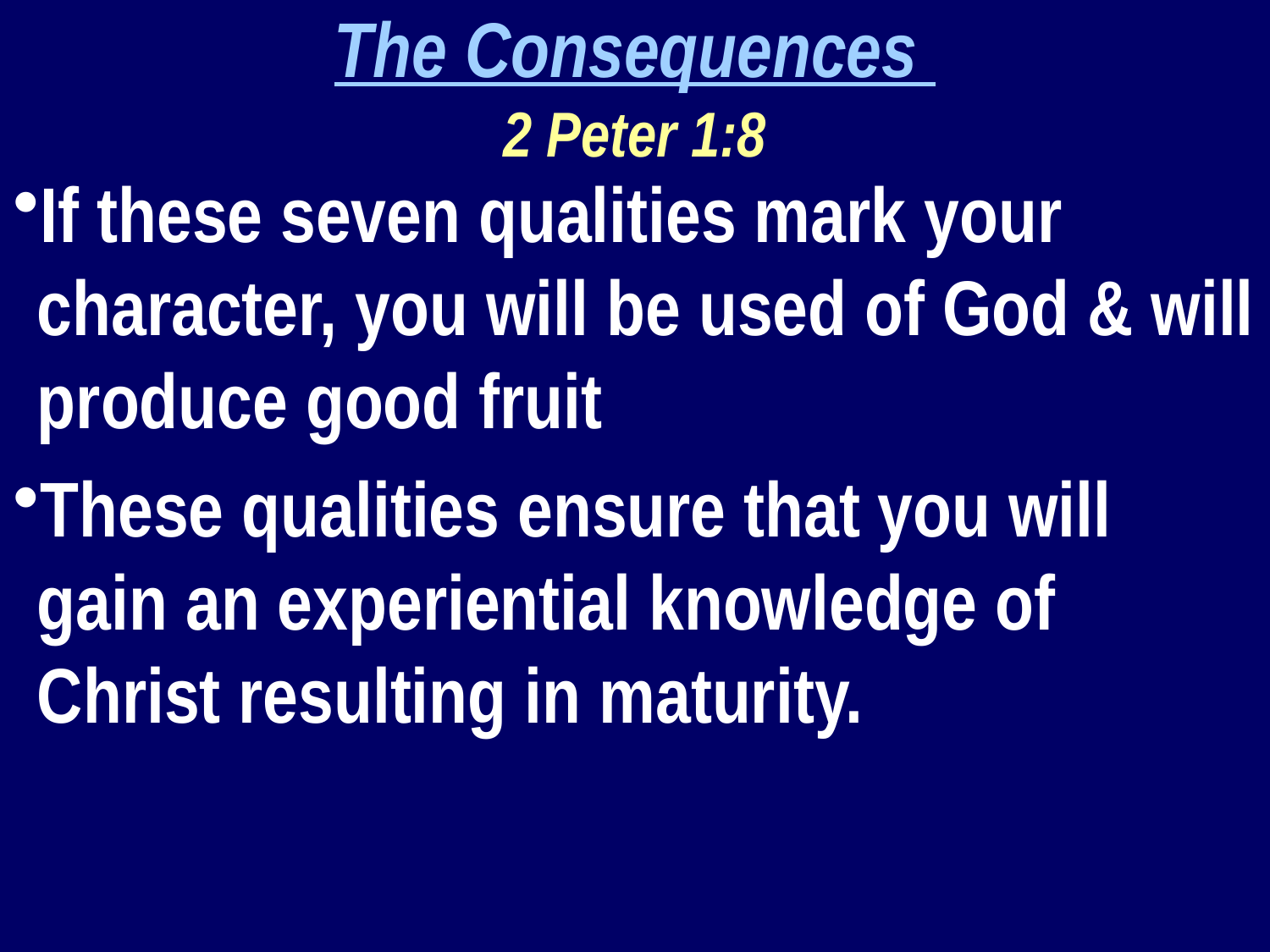

The Consequences
2 Peter 1:8
If these seven qualities mark your character, you will be used of God & will produce good fruit
These qualities ensure that you will gain an experiential knowledge of Christ resulting in maturity.